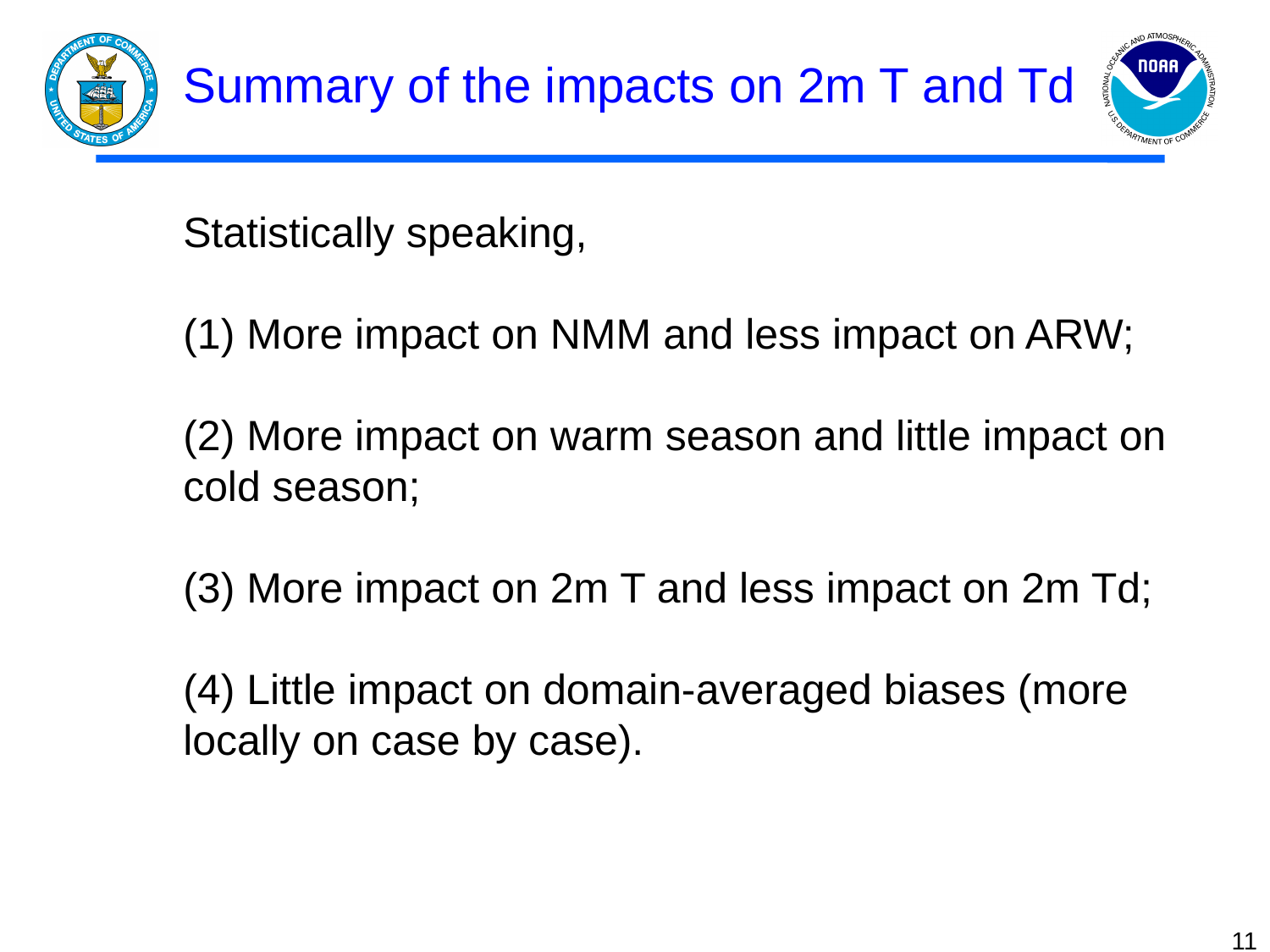

# Summary of the impacts on 2m T and Td Statistically speaking, (1) More impact on NMM and less impact on ARW; (2) More impact on warm season and little impact on cold season; (3) More impact on 2m T and less impact on 2m Td; (4) Little impact on domain-averaged biases (more locally on case by case).
11